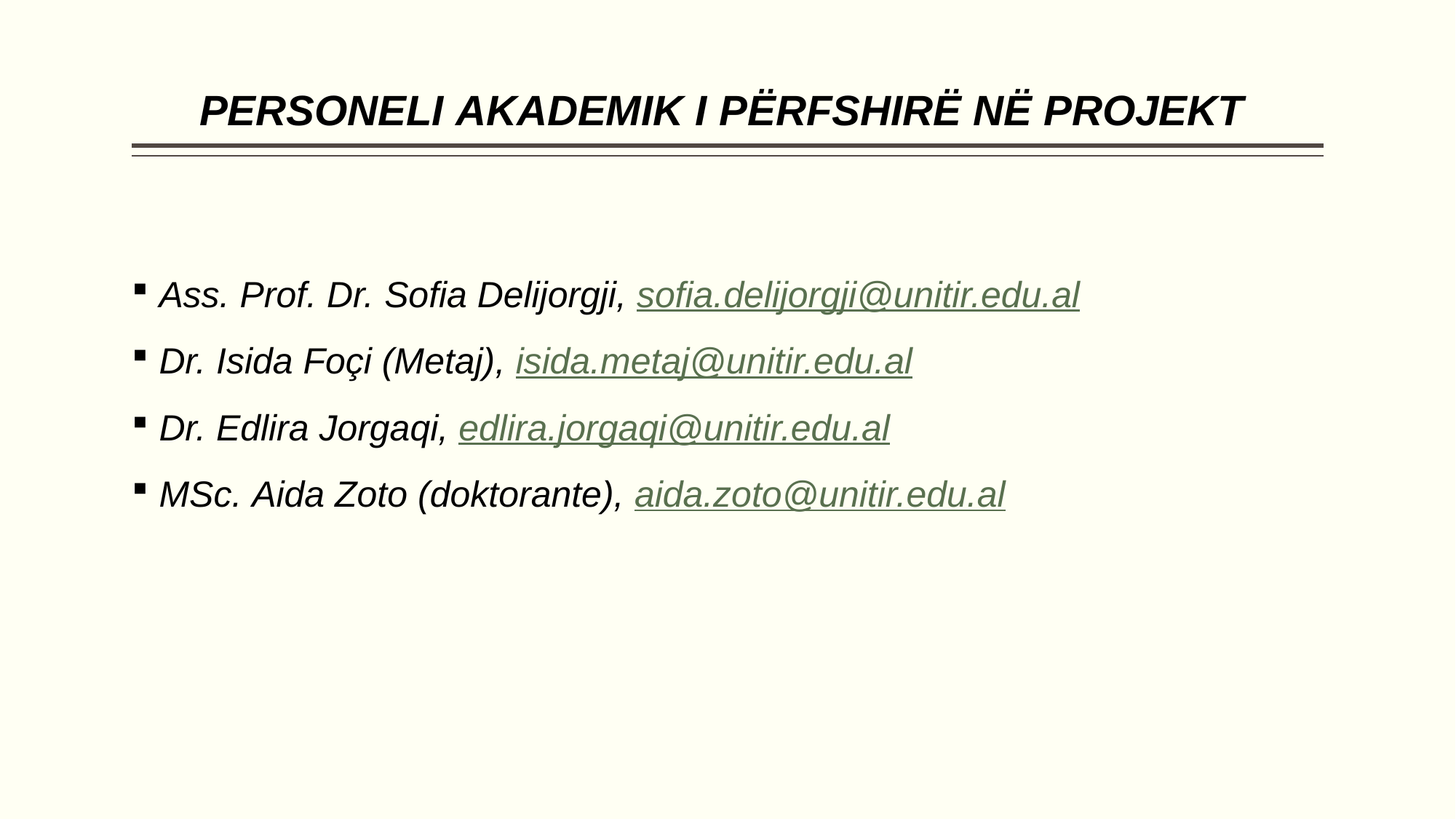

# PERSONELI akademik i PËRFSHIRË NË PROJEKT
Ass. Prof. Dr. Sofia Delijorgji, sofia.delijorgji@unitir.edu.al
Dr. Isida Foçi (Metaj), isida.metaj@unitir.edu.al
Dr. Edlira Jorgaqi, edlira.jorgaqi@unitir.edu.al
MSc. Aida Zoto (doktorante), aida.zoto@unitir.edu.al